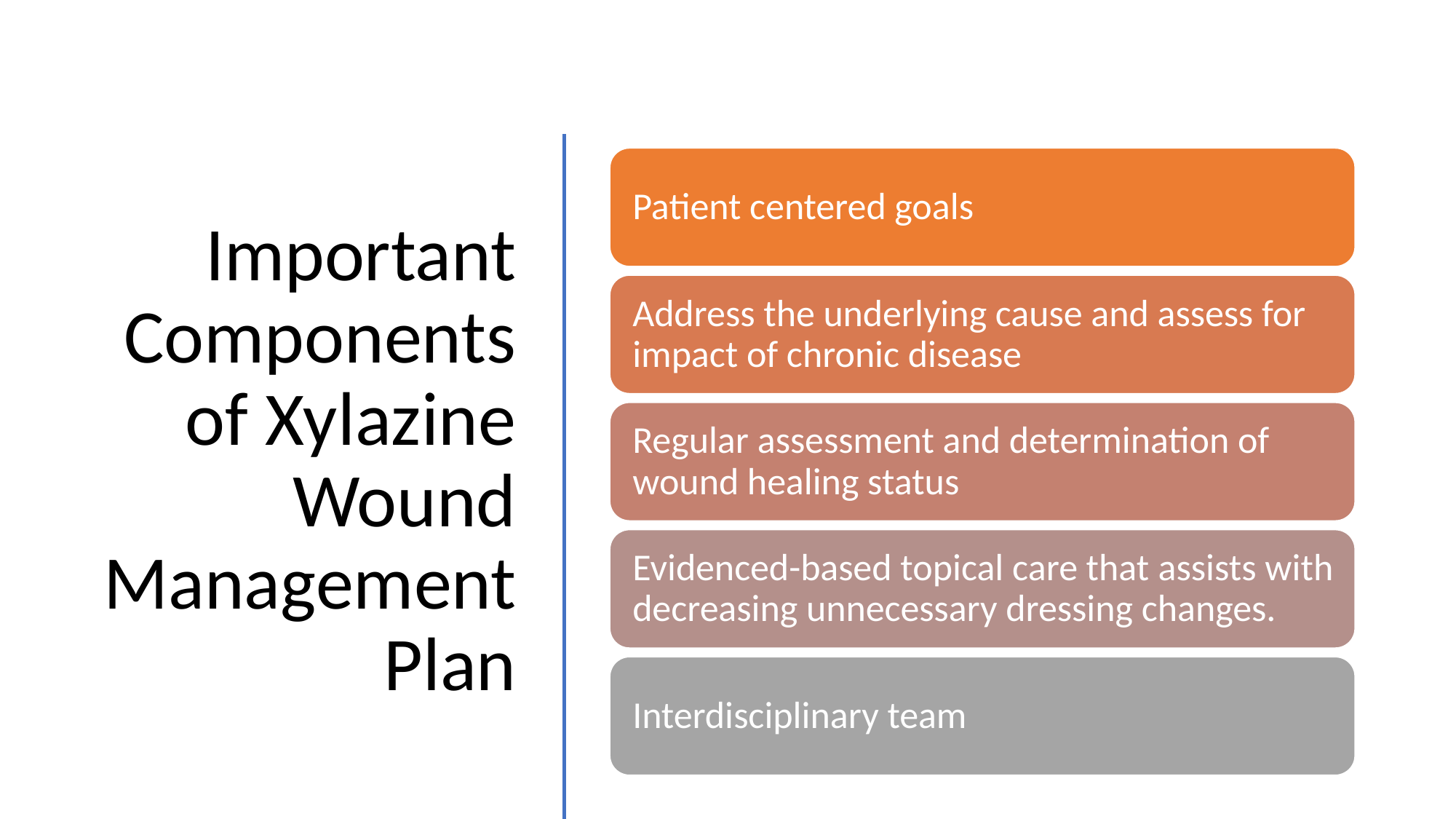

# Important Components of Xylazine Wound Management Plan
Patient centered goals
Address the underlying cause and assess for impact of chronic disease
Regular assessment and determination of wound healing status
Evidenced-based topical care that assists with decreasing unnecessary dressing changes.
Interdisciplinary team